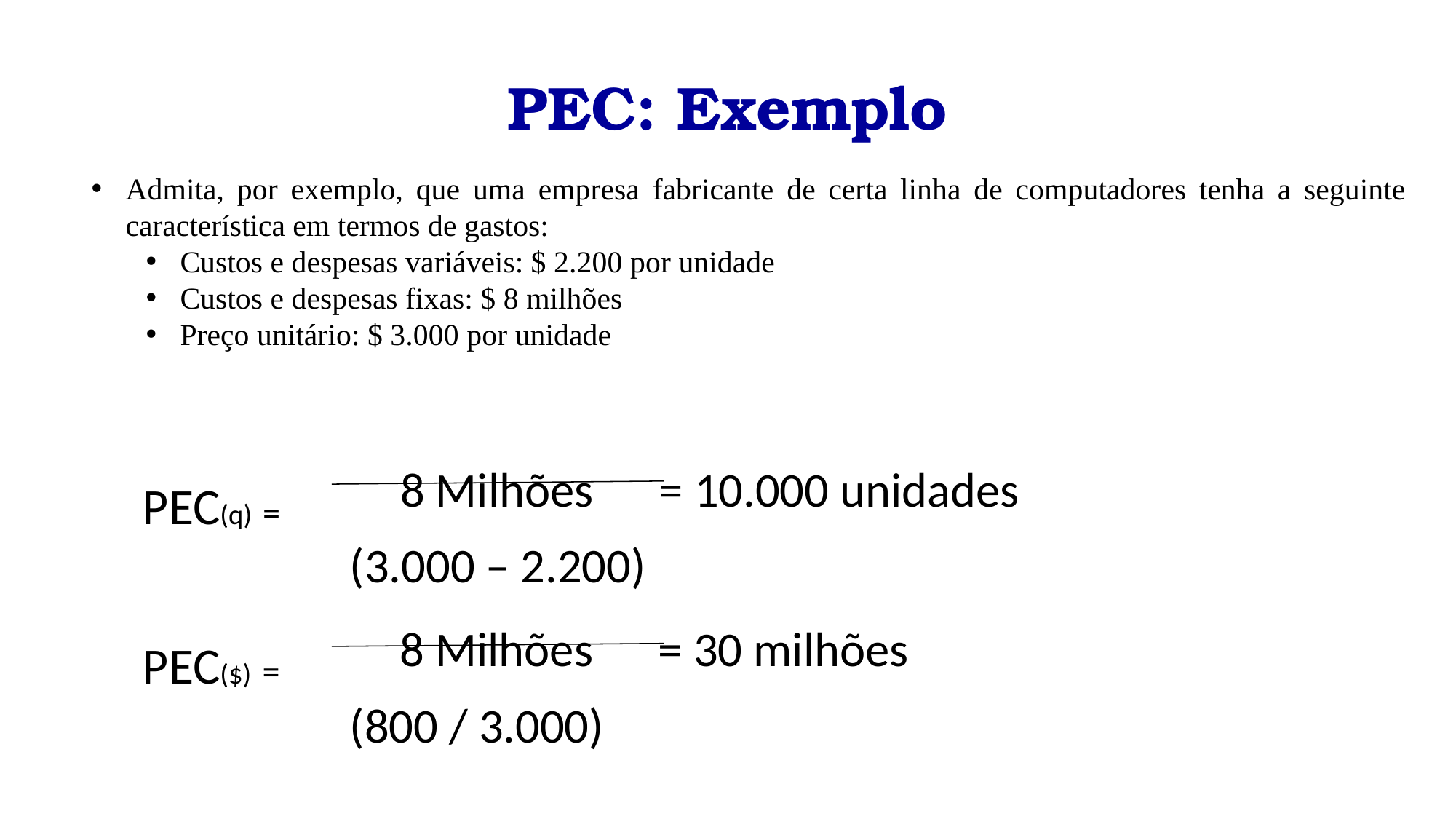

PEC: Exemplo
Admita, por exemplo, que uma empresa fabricante de certa linha de computadores tenha a seguinte característica em termos de gastos:
Custos e despesas variáveis: $ 2.200 por unidade
Custos e despesas fixas: $ 8 milhões
Preço unitário: $ 3.000 por unidade

PEC(q) =           8 Milhões      = 10.000 unidades
	         (3.000 – 2.200)

PEC($) =           8 Milhões      = 30 milhões
	         (800 / 3.000)